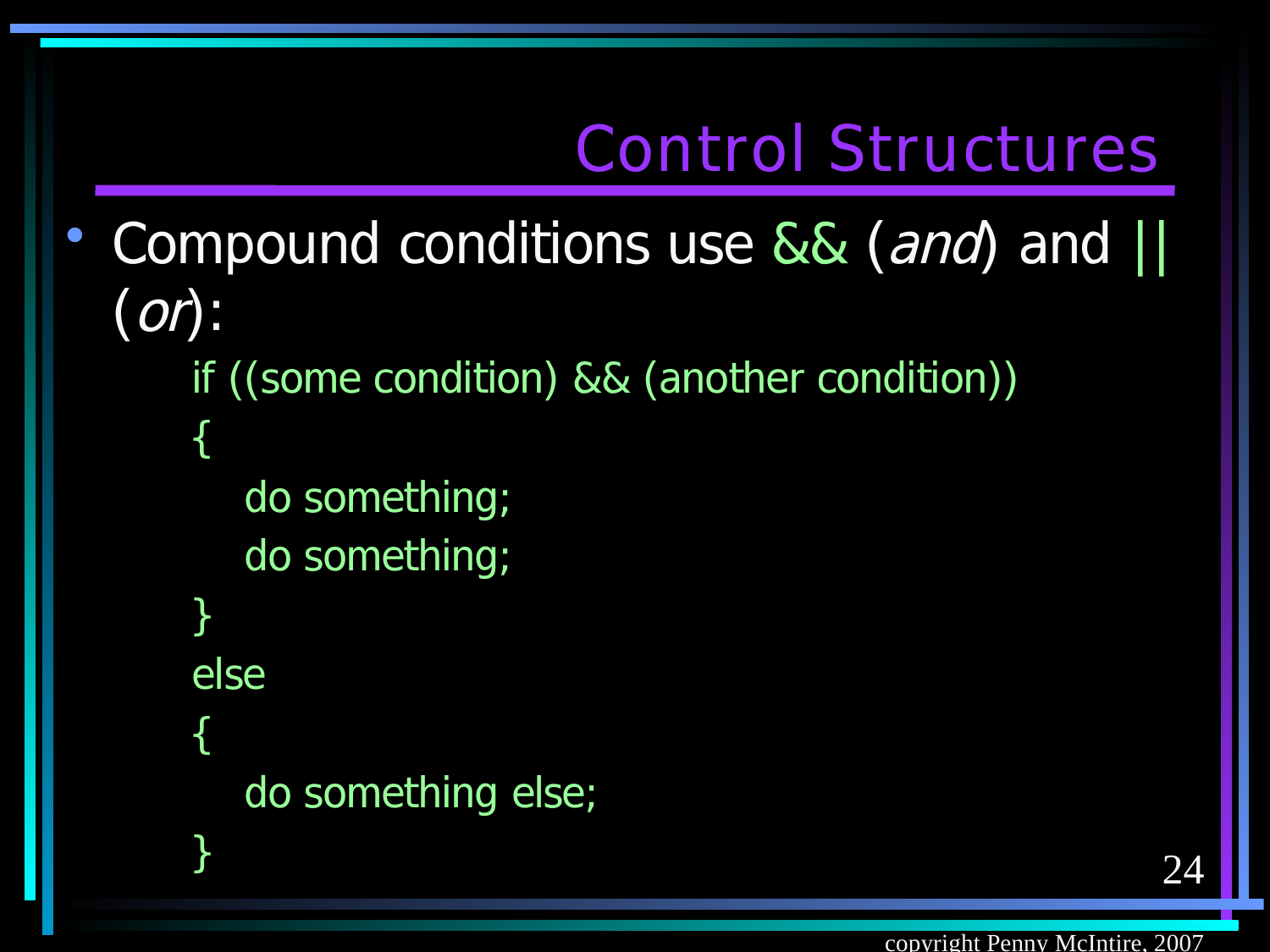

# Control Structures
Compound conditions use && (and) and || (or):
if ((some condition) && (another condition))
{
    do something;
    do something;
}
else
{
    do something else;
}

24
copyright Penny McIntire, 2007